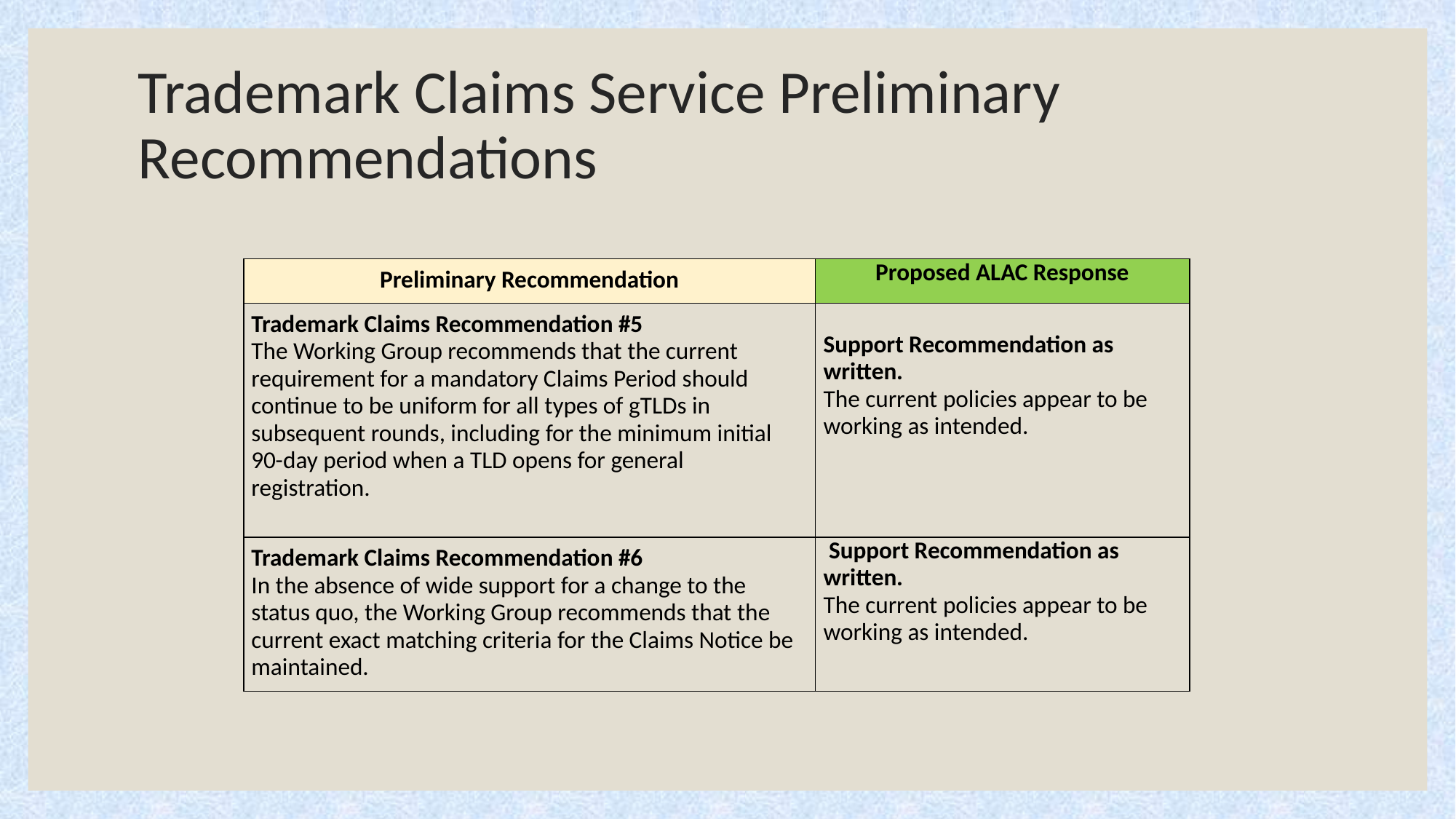

# Trademark Claims Service Preliminary Recommendations
| Preliminary Recommendation | Proposed ALAC Response |
| --- | --- |
| Trademark Claims Recommendation #5 The Working Group recommends that the current requirement for a mandatory Claims Period should continue to be uniform for all types of gTLDs in subsequent rounds, including for the minimum initial 90-day period when a TLD opens for general registration. | Support Recommendation as written. The current policies appear to be working as intended. |
| Trademark Claims Recommendation #6 In the absence of wide support for a change to the status quo, the Working Group recommends that the current exact matching criteria for the Claims Notice be maintained. | Support Recommendation as written. The current policies appear to be working as intended. |